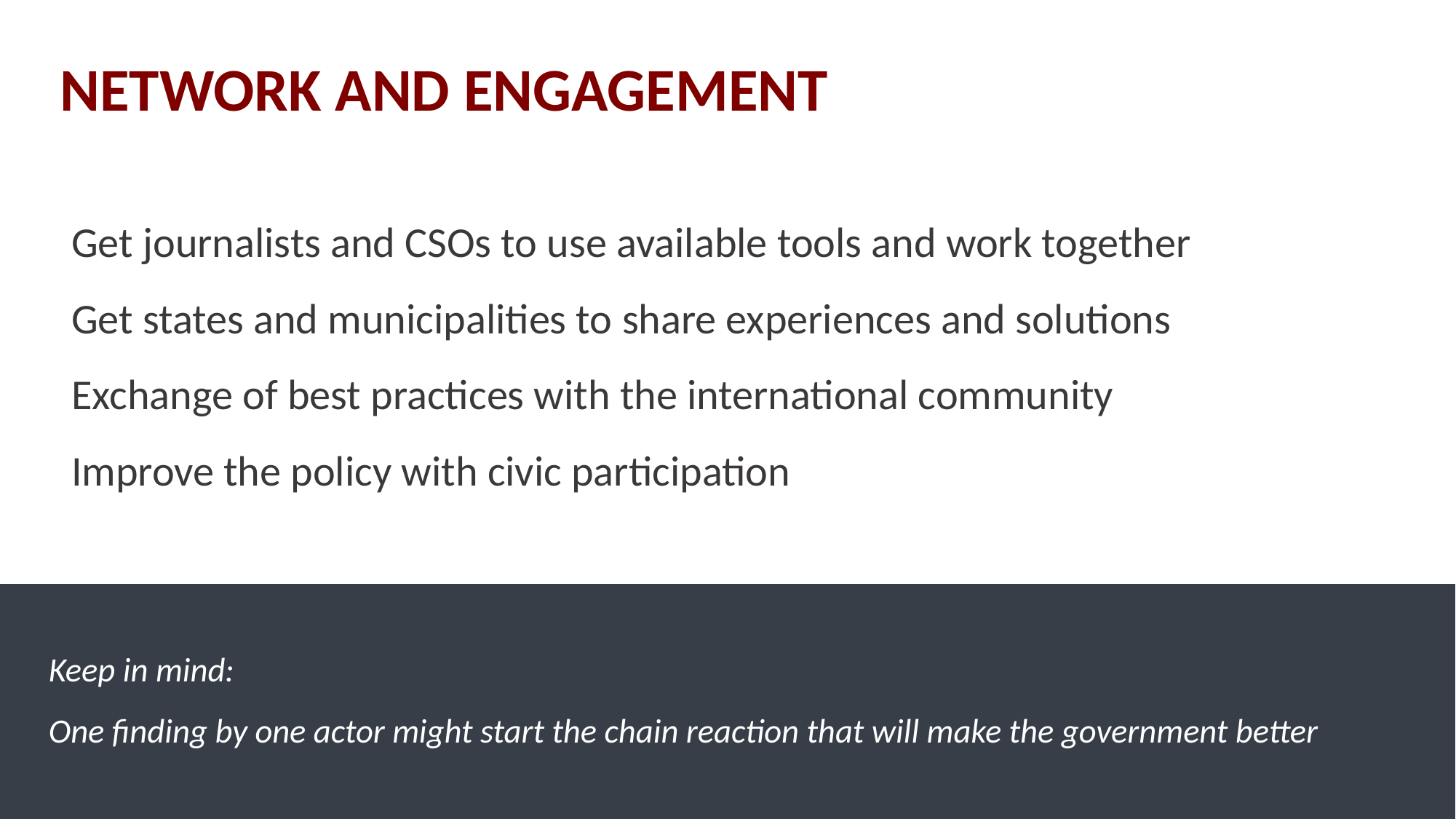

# NETWORK AND ENGAGEMENT
Get journalists and CSOs to use available tools and work together
Get states and municipalities to share experiences and solutions
Exchange of best practices with the international community
Improve the policy with civic participation

Keep in mind:
One finding by one actor might start the chain reaction that will make the government better